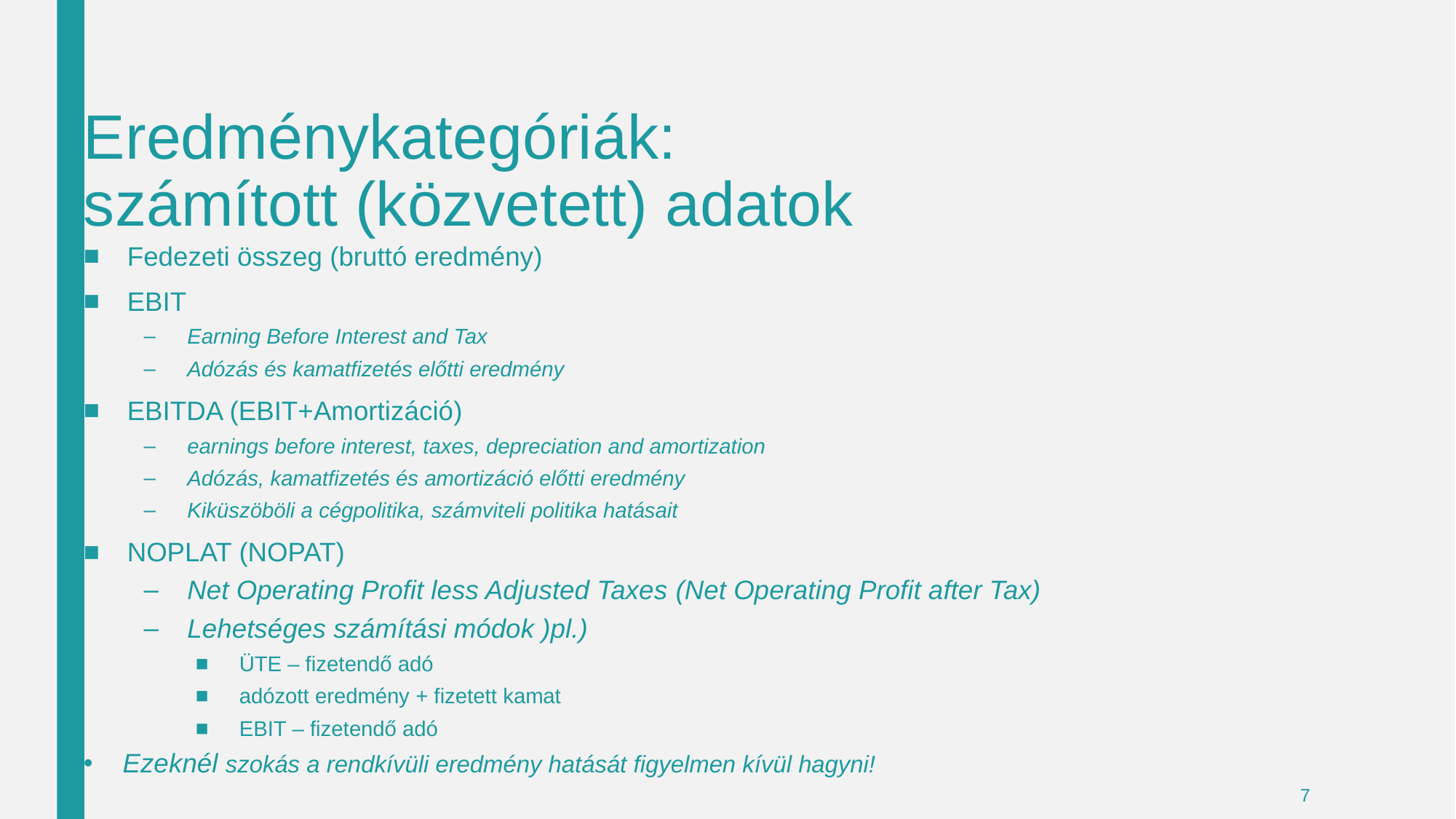

# Eredménykategóriák: számított (közvetett) adatok
Fedezeti összeg (bruttó eredmény)
EBIT
Earning Before Interest and Tax
Adózás és kamatfizetés előtti eredmény
EBITDA (EBIT+Amortizáció)
earnings before interest, taxes, depreciation and amortization
Adózás, kamatfizetés és amortizáció előtti eredmény
Kiküszöböli a cégpolitika, számviteli politika hatásait
NOPLAT (NOPAT)
Net Operating Profit less Adjusted Taxes (Net Operating Profit after Tax)
Lehetséges számítási módok )pl.)
ÜTE – fizetendő adó
adózott eredmény + fizetett kamat
EBIT – fizetendő adó
Ezeknél szokás a rendkívüli eredmény hatását figyelmen kívül hagyni!
7